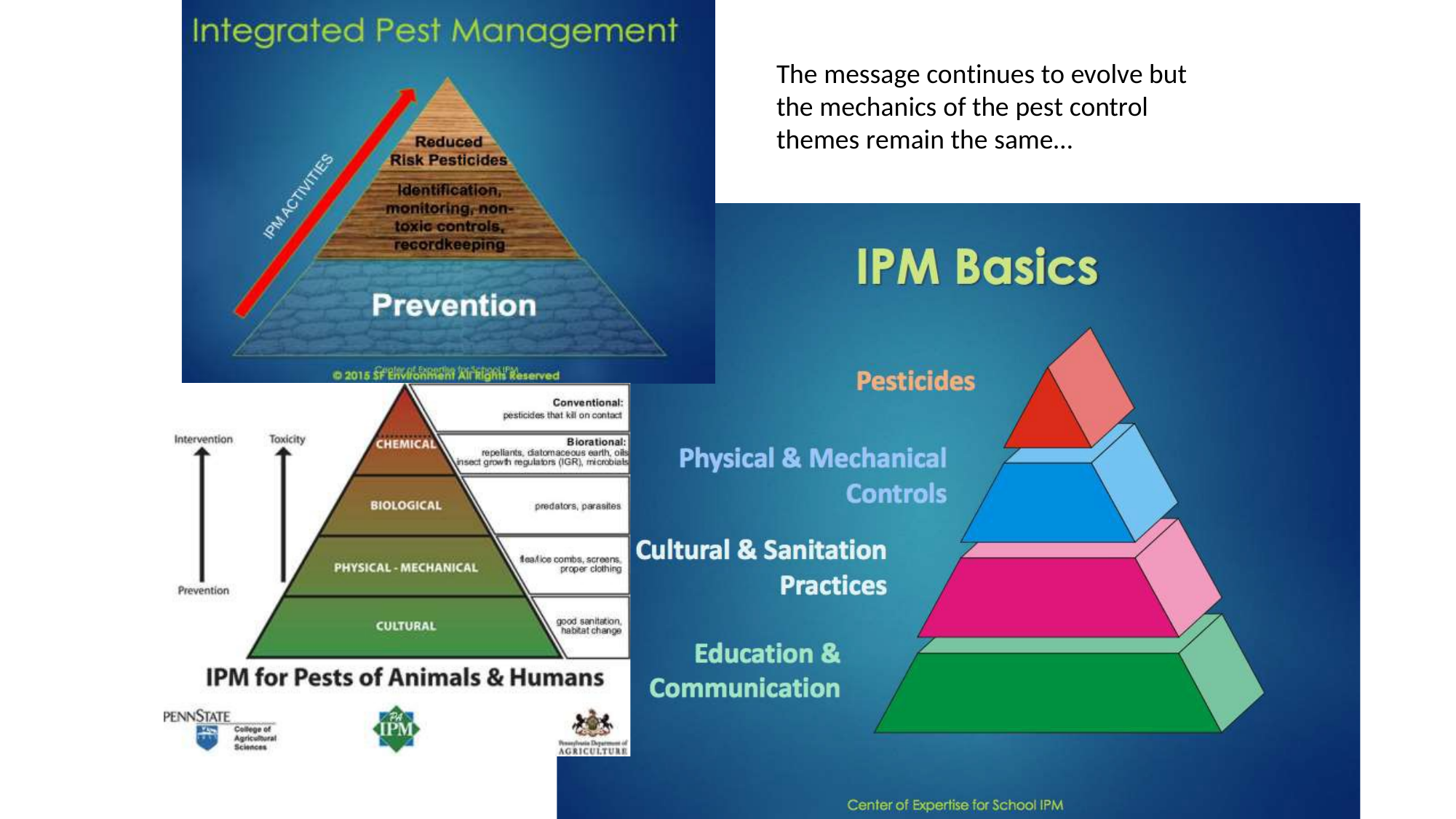

The message continues to evolve but the mechanics of the pest control themes remain the same…